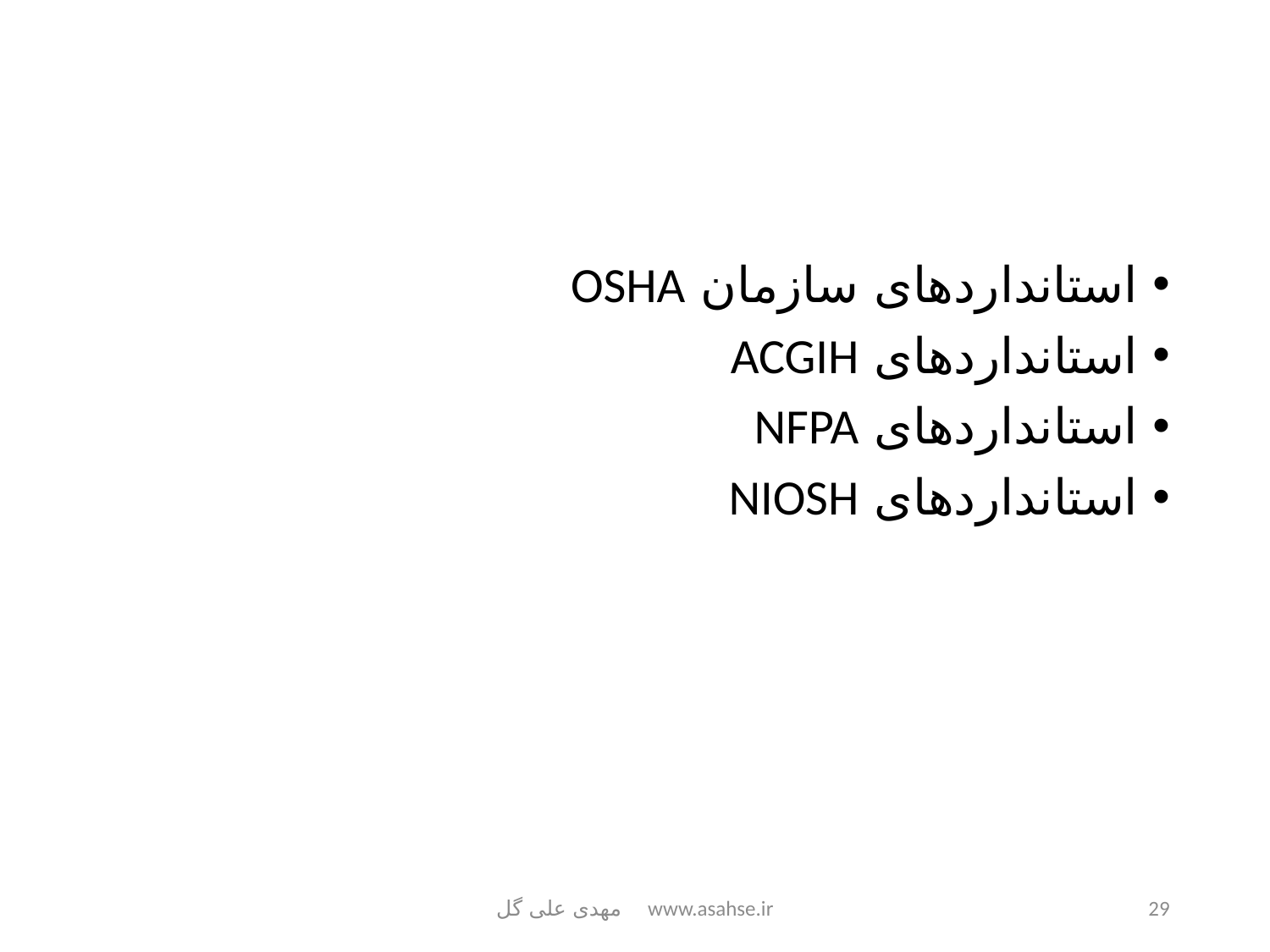

استانداردهای سازمان OSHA
استانداردهای ACGIH
استانداردهای NFPA
استانداردهای NIOSH

مهدی علی گل    www.asahse.ir
29